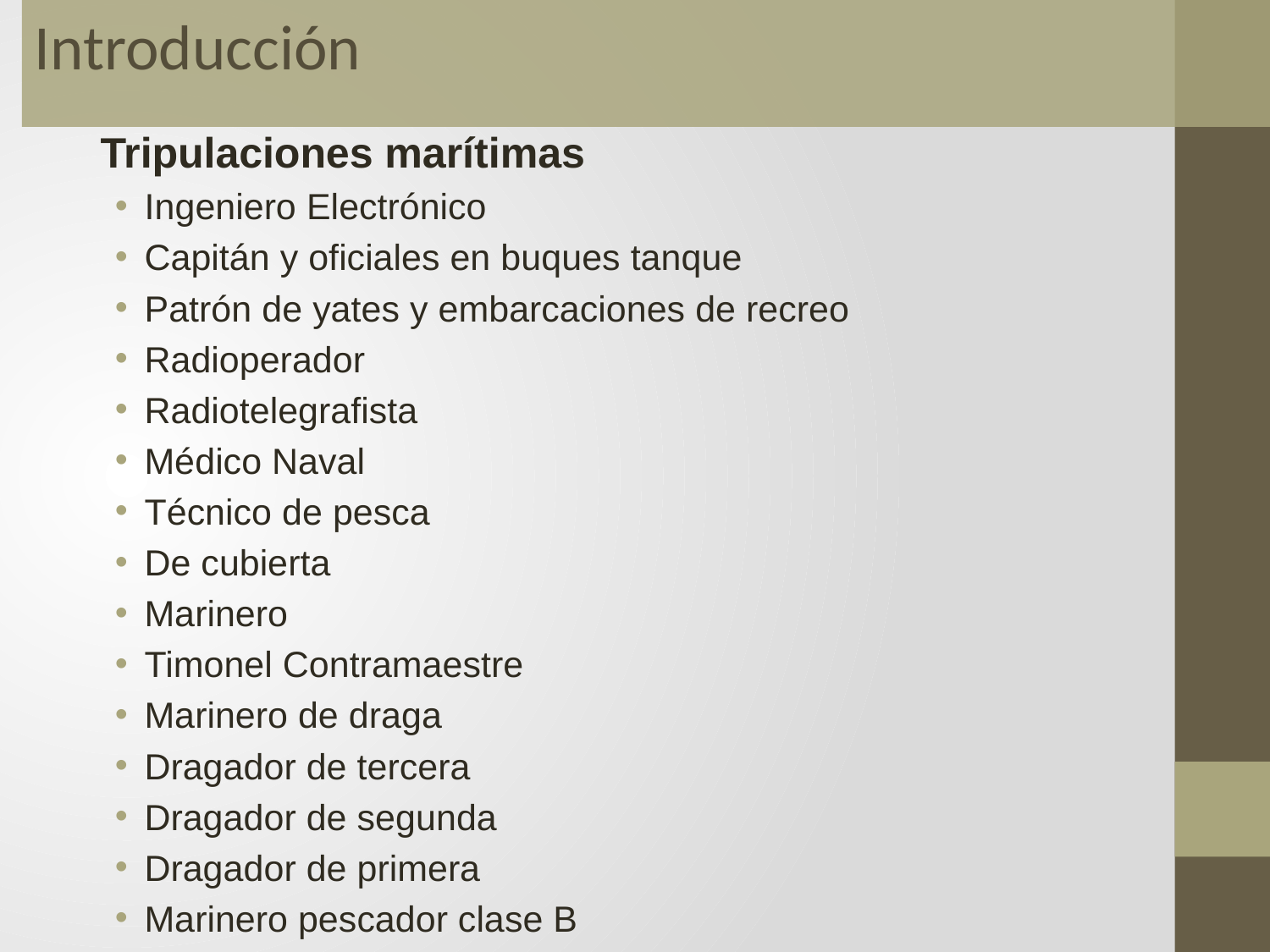

Introducción
Tripulaciones marítimas
Ingeniero Electrónico
Capitán y oficiales en buques tanque
Patrón de yates y embarcaciones de recreo
Radioperador
Radiotelegrafista
Médico Naval
Técnico de pesca
De cubierta
Marinero
Timonel Contramaestre
Marinero de draga
Dragador de tercera
Dragador de segunda
Dragador de primera
Marinero pescador clase B